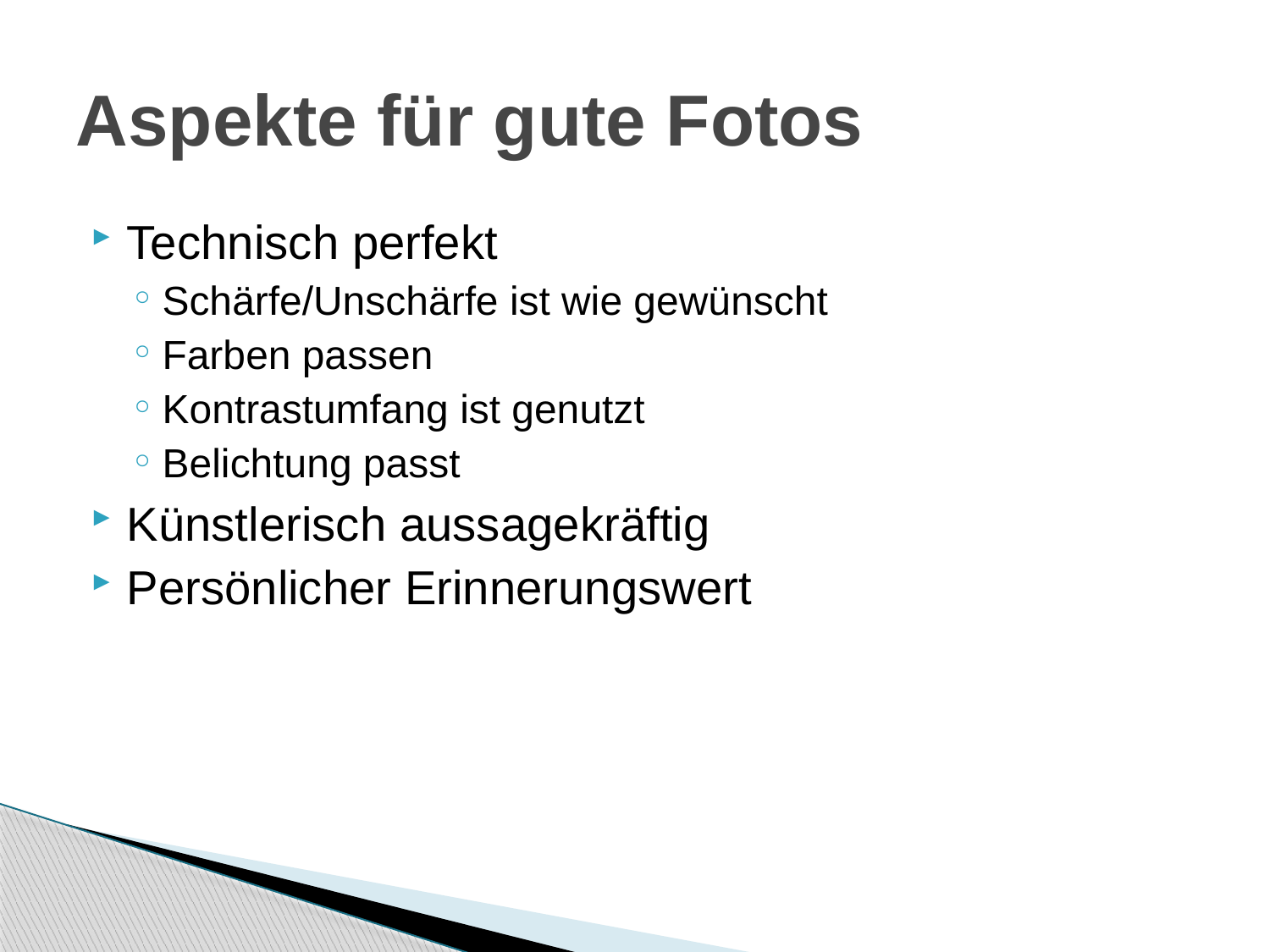

# Aspekte für gute Fotos
Technisch perfekt
Schärfe/Unschärfe ist wie gewünscht
Farben passen
Kontrastumfang ist genutzt
Belichtung passt
Künstlerisch aussagekräftig
Persönlicher Erinnerungswert